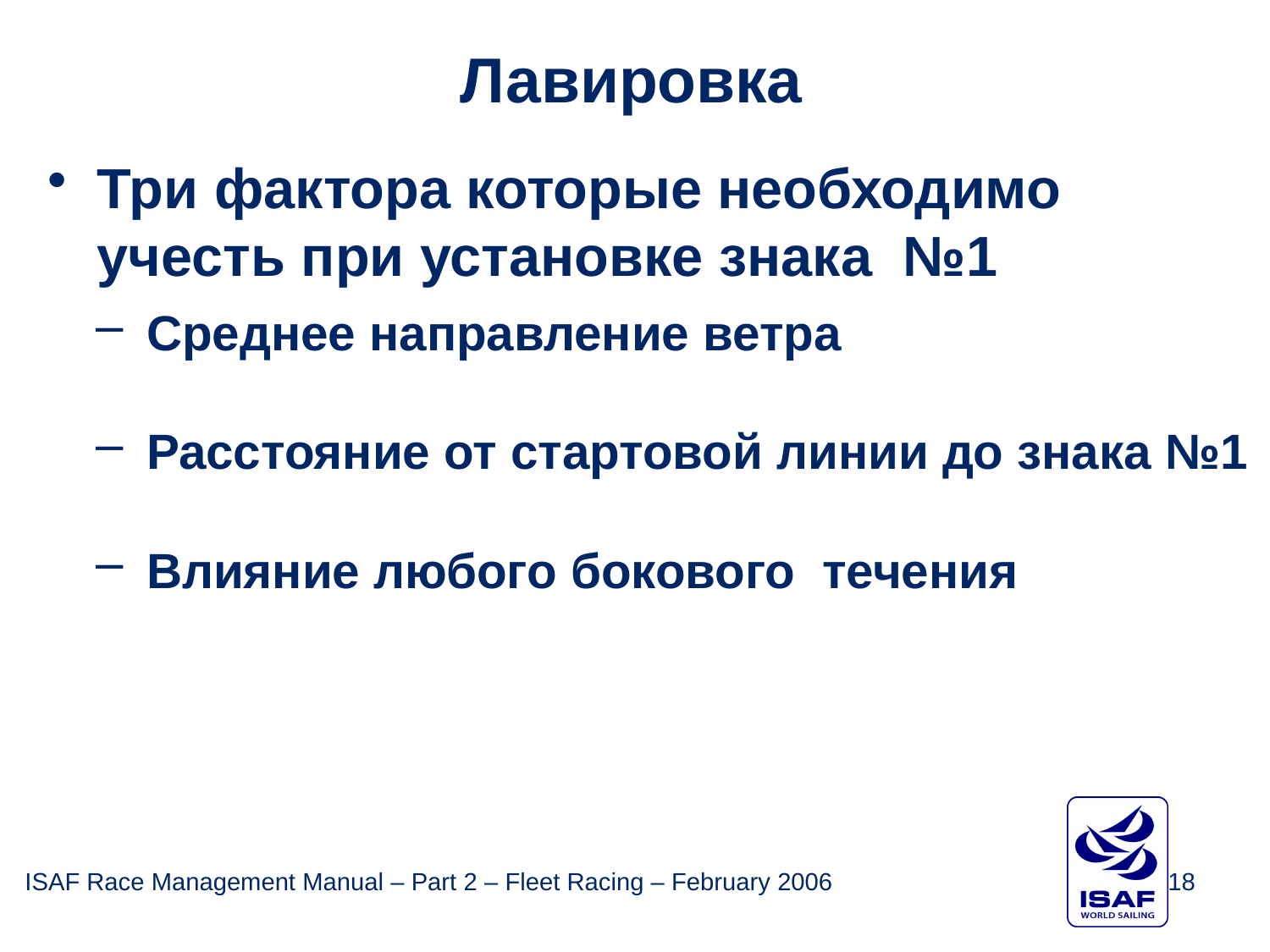

Лавировка
Три фактора которые необходимо учесть при установке знака  №1
Среднее направление ветра

Расстояние от стартовой линии до знака №1

Влияние любого бокового  течения